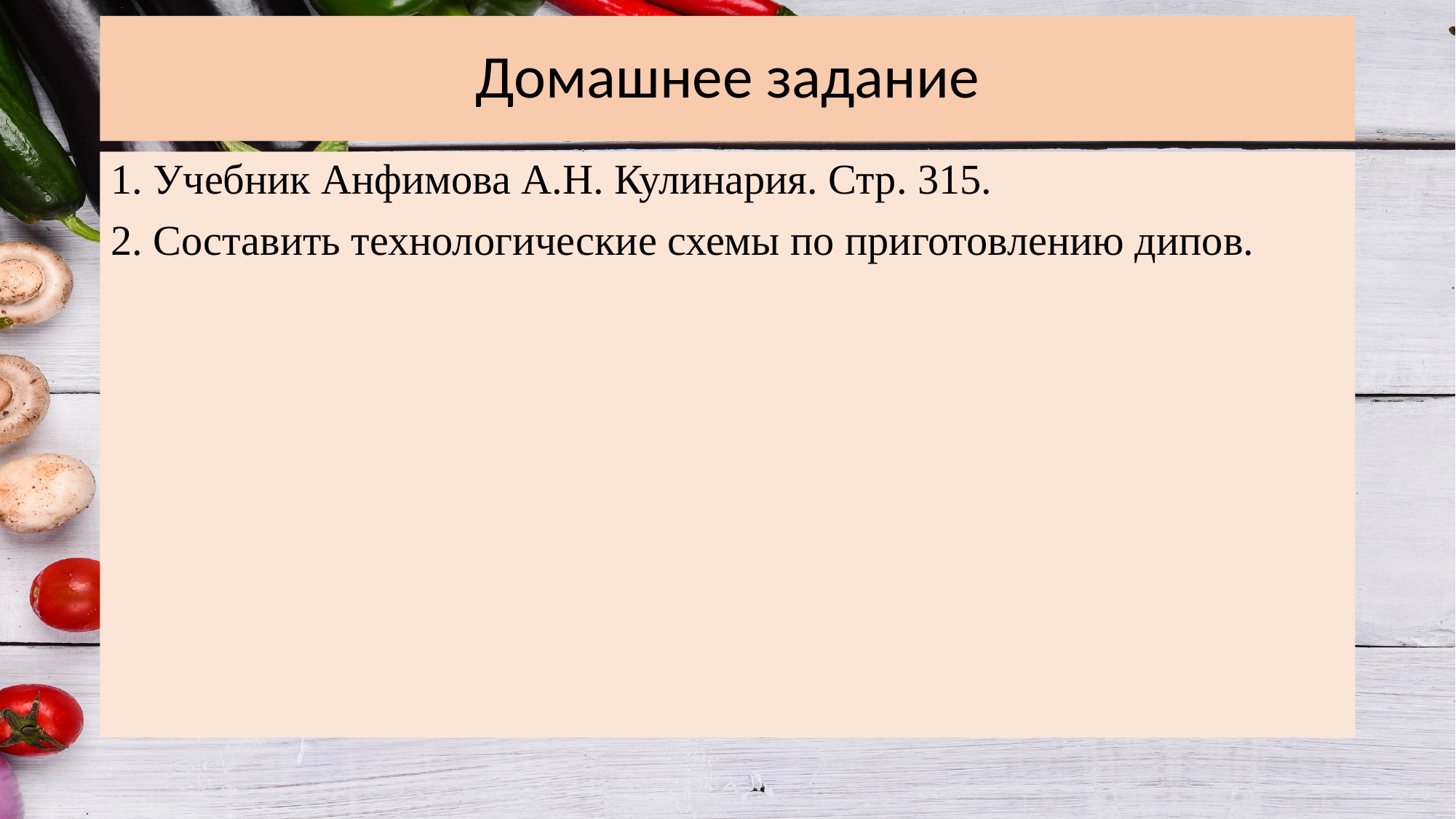

# Домашнее задание
1. Учебник Анфимова А.Н. Кулинария. Стр. 315.
2. Составить технологические схемы по приготовлению дипов.